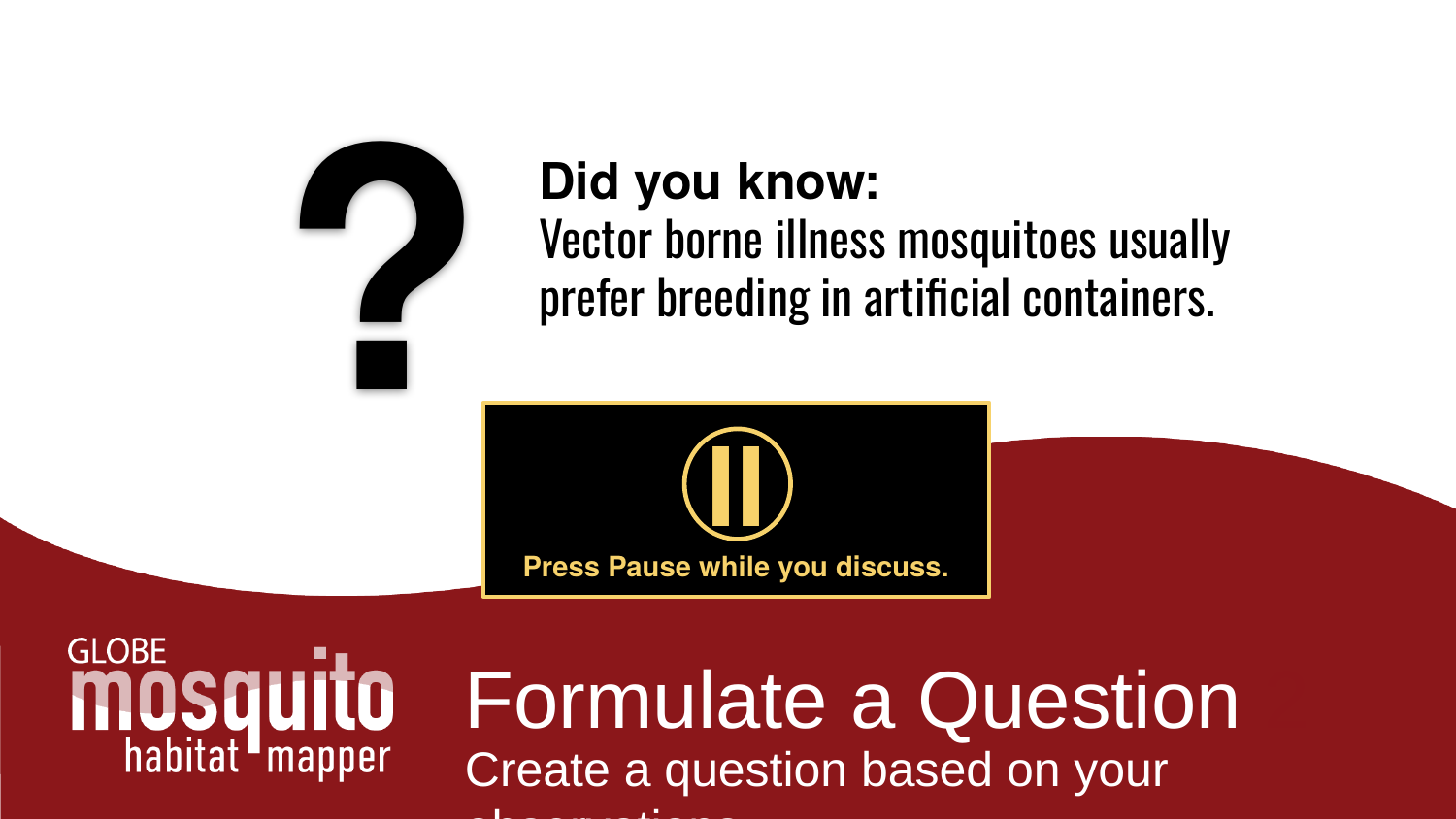

?
Did you know:
Vector borne illness mosquitoes usually prefer breeding in artificial containers.
II
Press Pause while you discuss.

# Formulate a Question 2
Create a question based on your observations